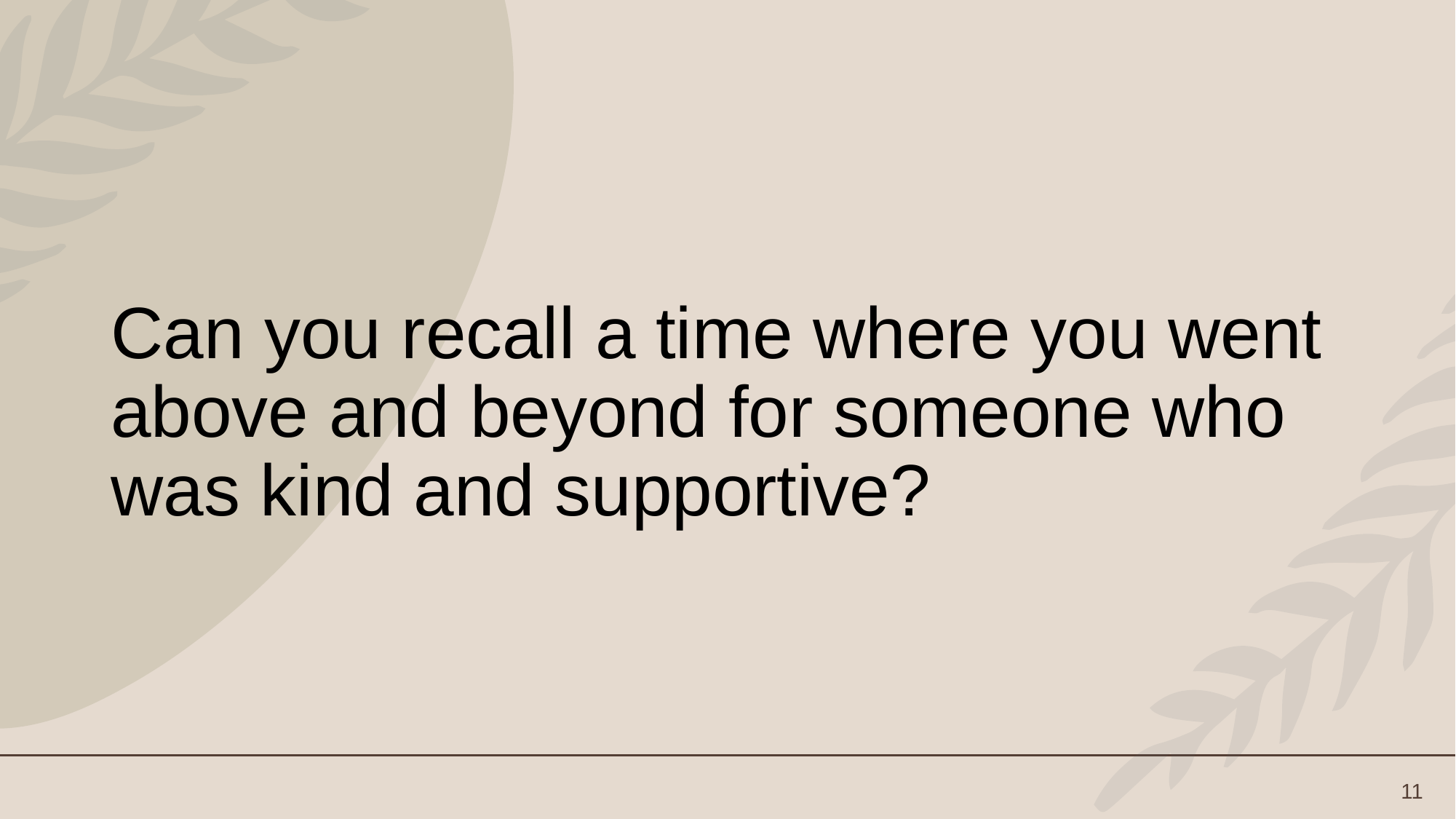

# Can you recall a time where you went above and beyond for someone who was kind and supportive?
11